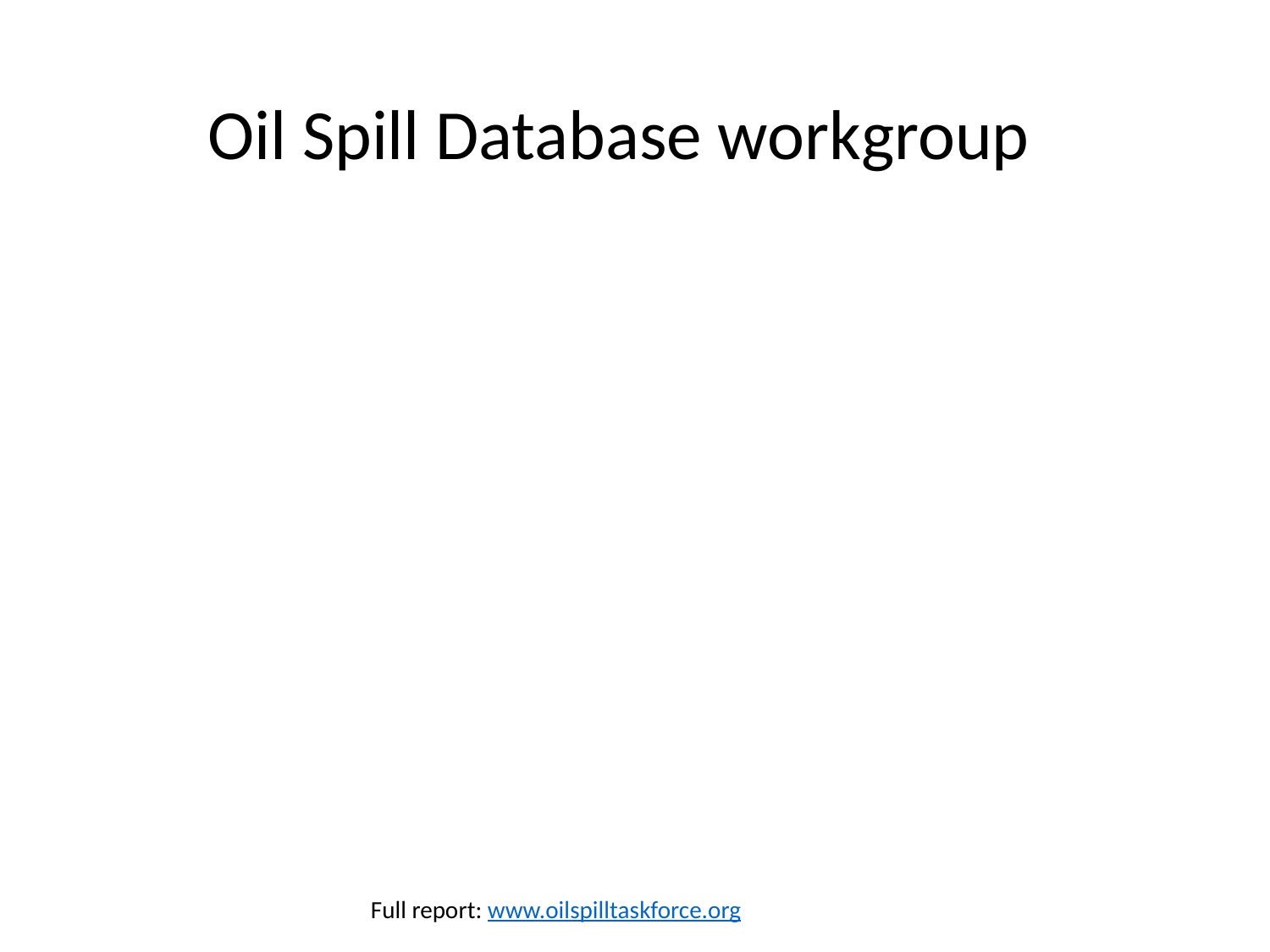

Oil Spill Database workgroup

Full report: www.oilspilltaskforce.org